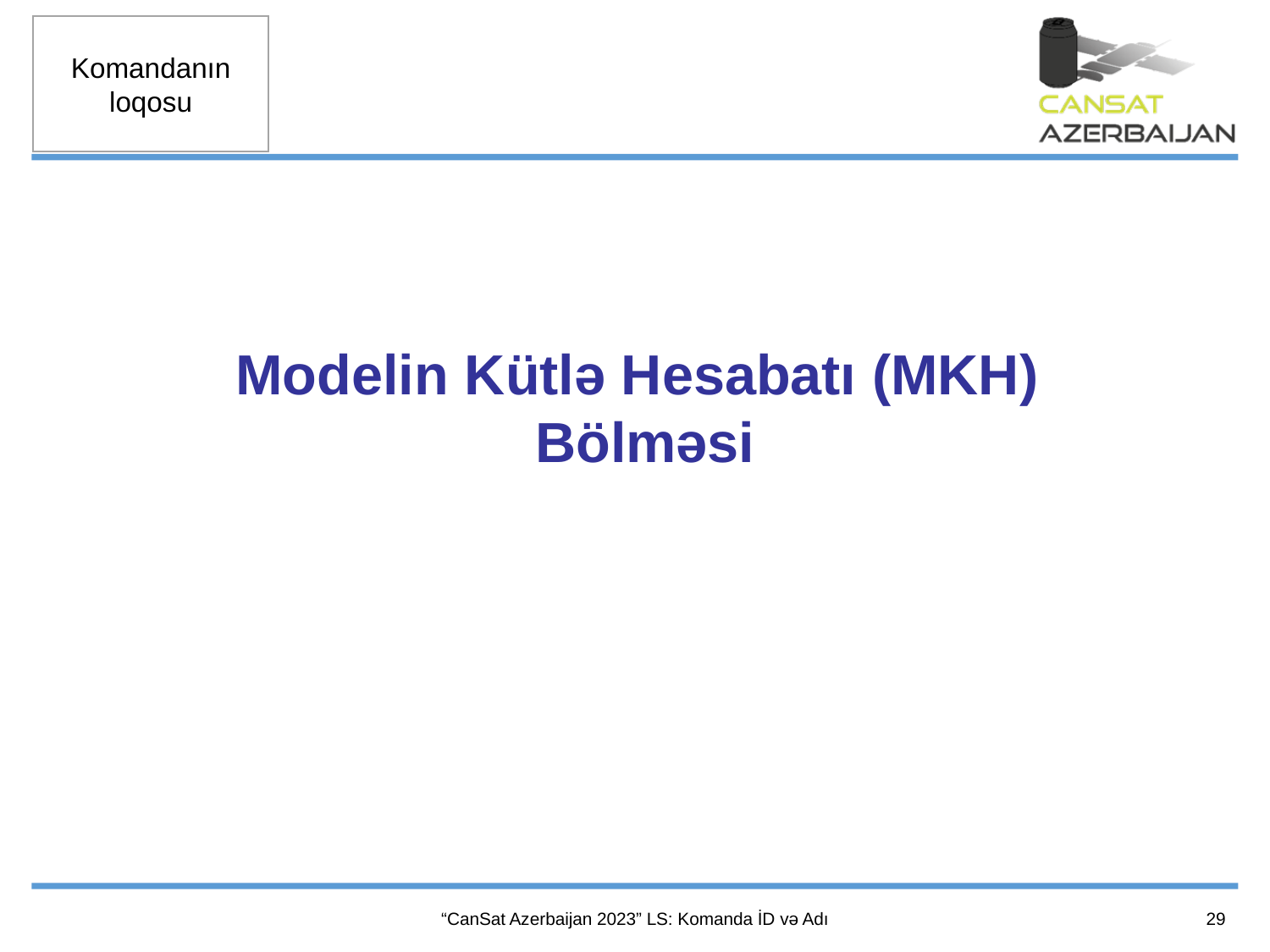

Modelin Kütlə Hesabatı (MKH)
Bölməsi
29
“CanSat Azerbaijan 2023” LS: Komanda İD və Adı